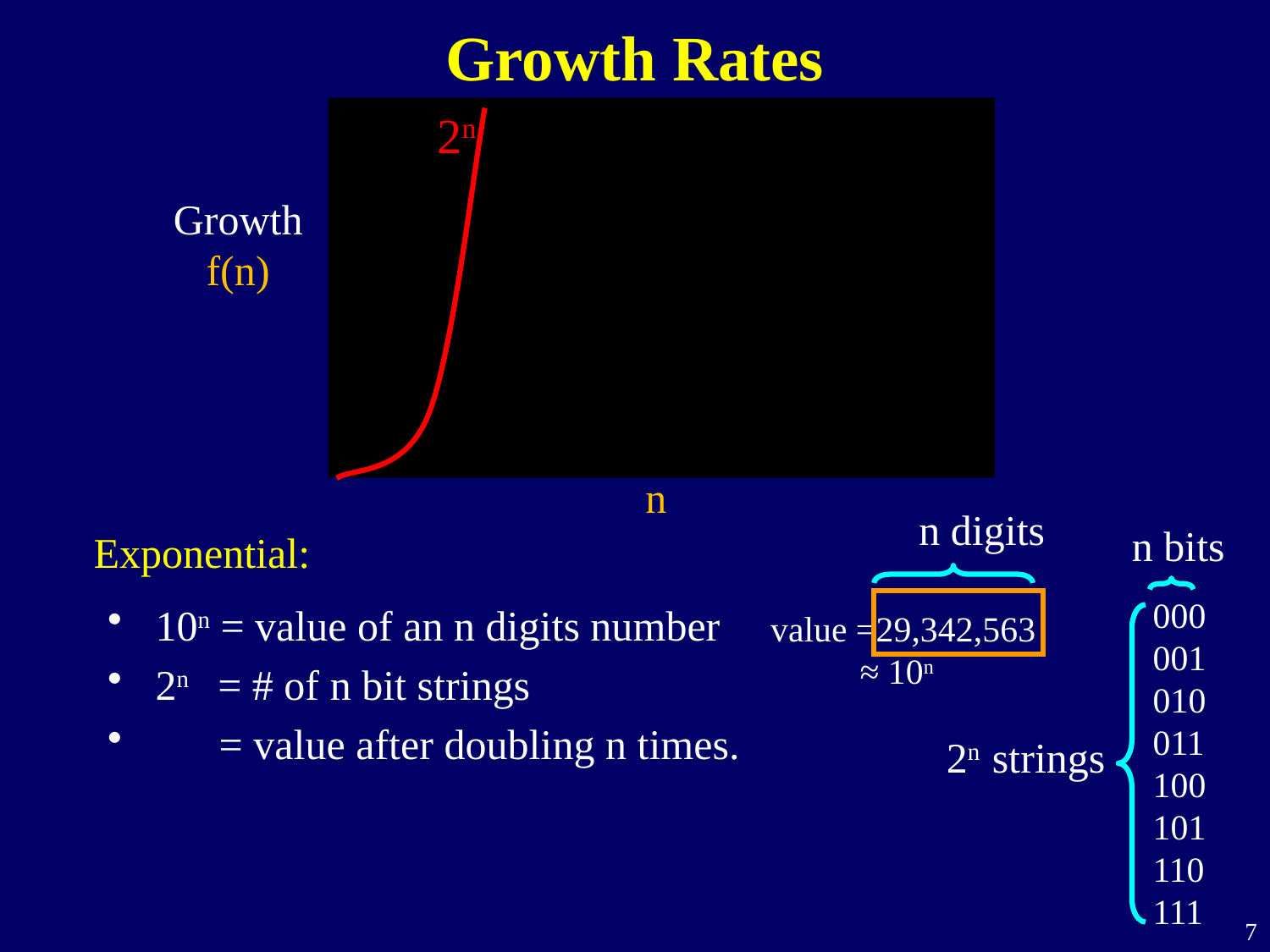

Growth Rates

Growth
f(n)
n
2n

n digits

value =29,342,563
          ≈ 10n
n bits

2n  strings
000
001
010
011
100
101
110
111

Exponential:
10n = value of an n digits number
2n    = # of n bit strings
      = value after doubling n times.